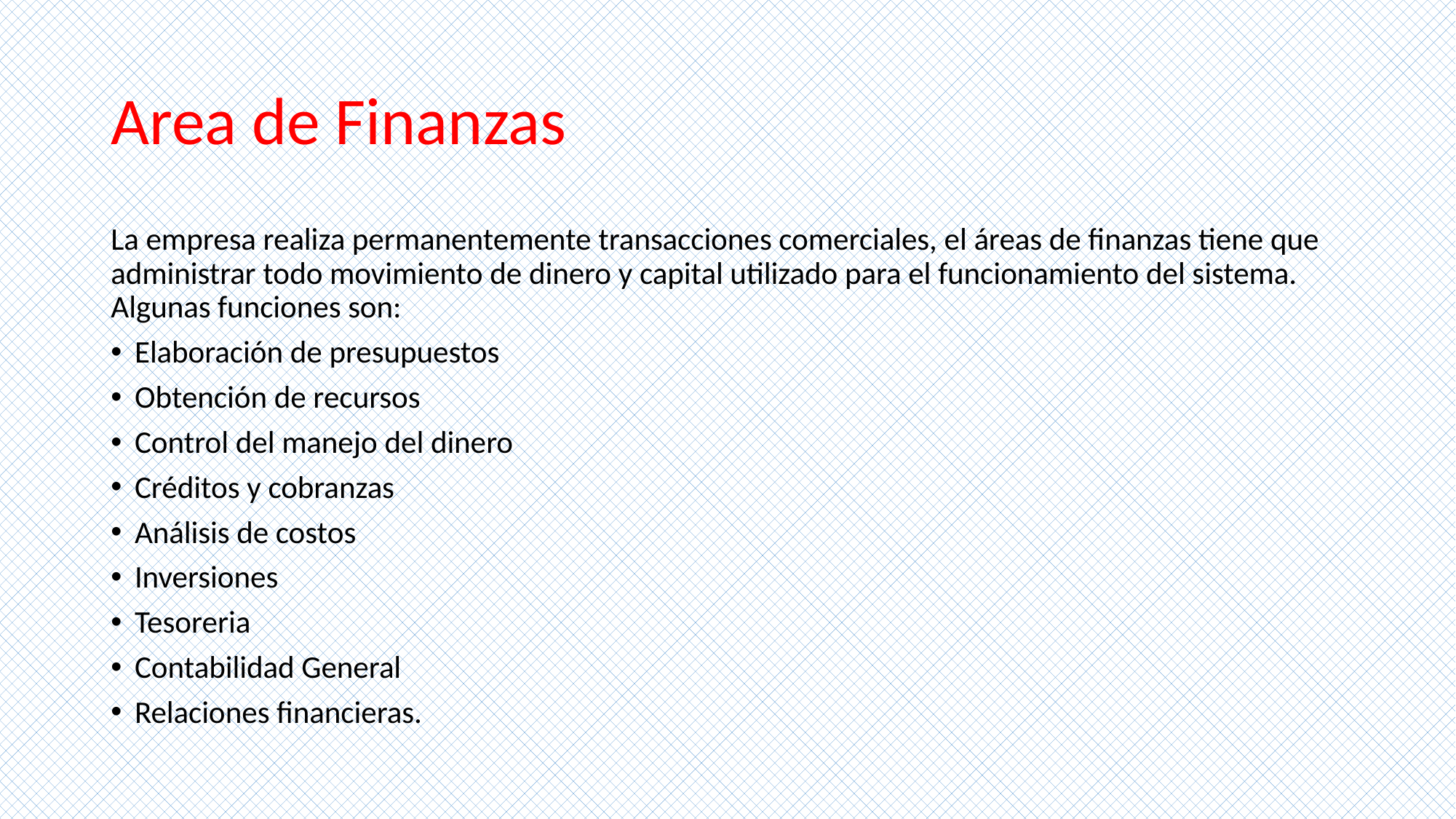

# Area de Finanzas
La empresa realiza permanentemente transacciones comerciales, el áreas de finanzas tiene que administrar todo movimiento de dinero y capital utilizado para el funcionamiento del sistema. Algunas funciones son:
Elaboración de presupuestos
Obtención de recursos
Control del manejo del dinero
Créditos y cobranzas
Análisis de costos
Inversiones
Tesoreria
Contabilidad General
Relaciones financieras.